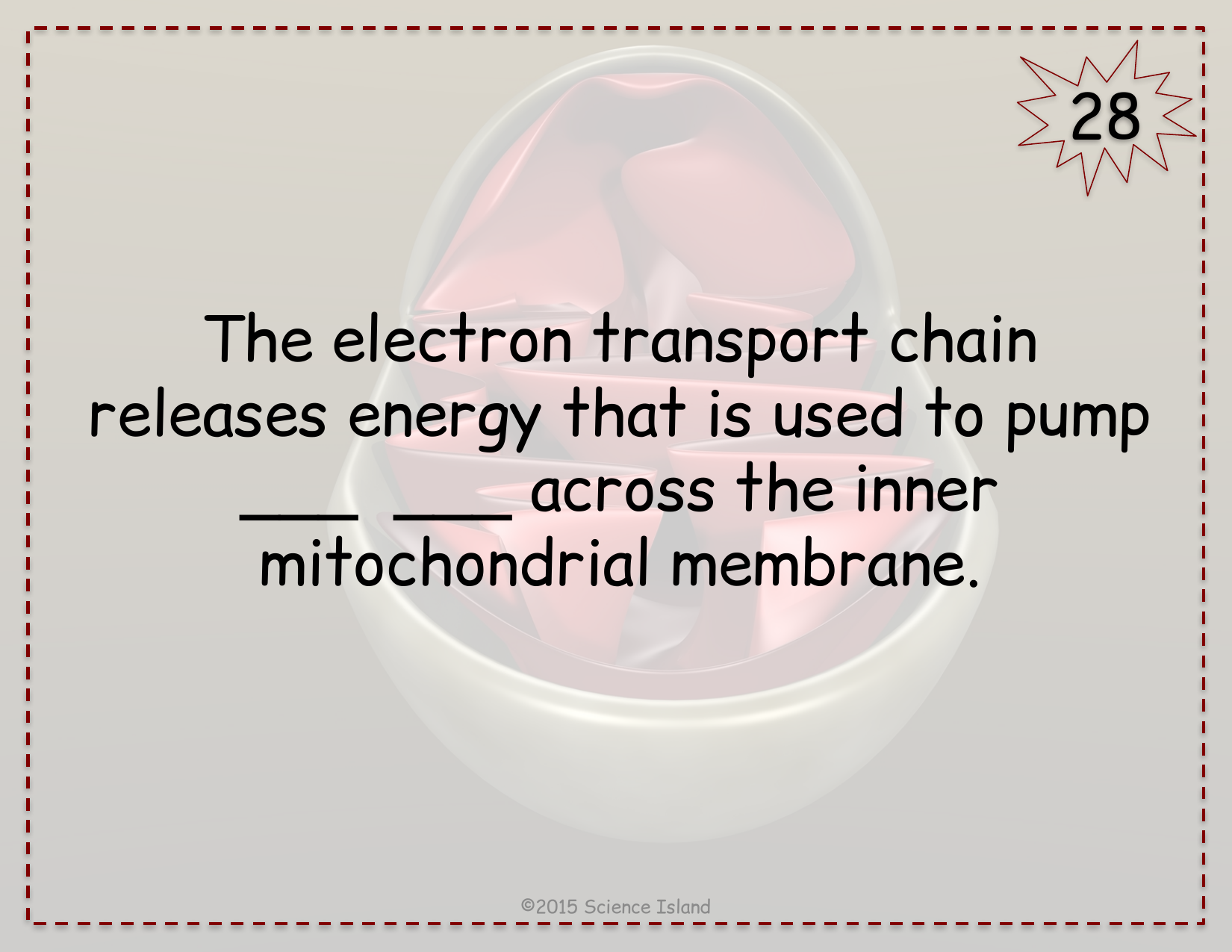

28
The electron transport chain releases energy that is used to pump ___  ___ across the inner mitochondrial membrane.
©2015 Science Island